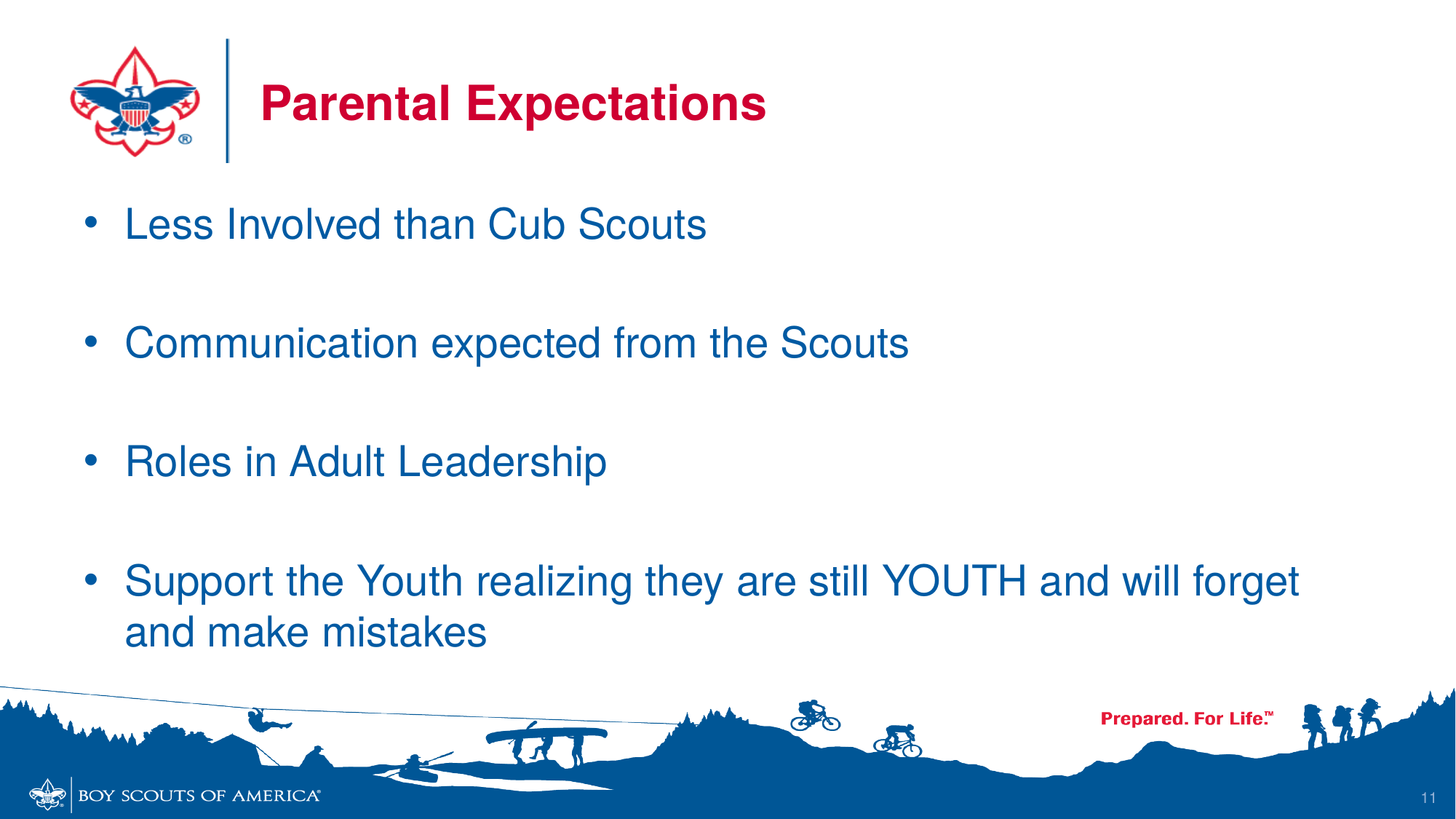

# Parental Expectations
Less Involved than Cub Scouts

Communication expected from the Scouts

Roles in Adult Leadership

Support the Youth realizing they are still YOUTH and will forget and make mistakes

11